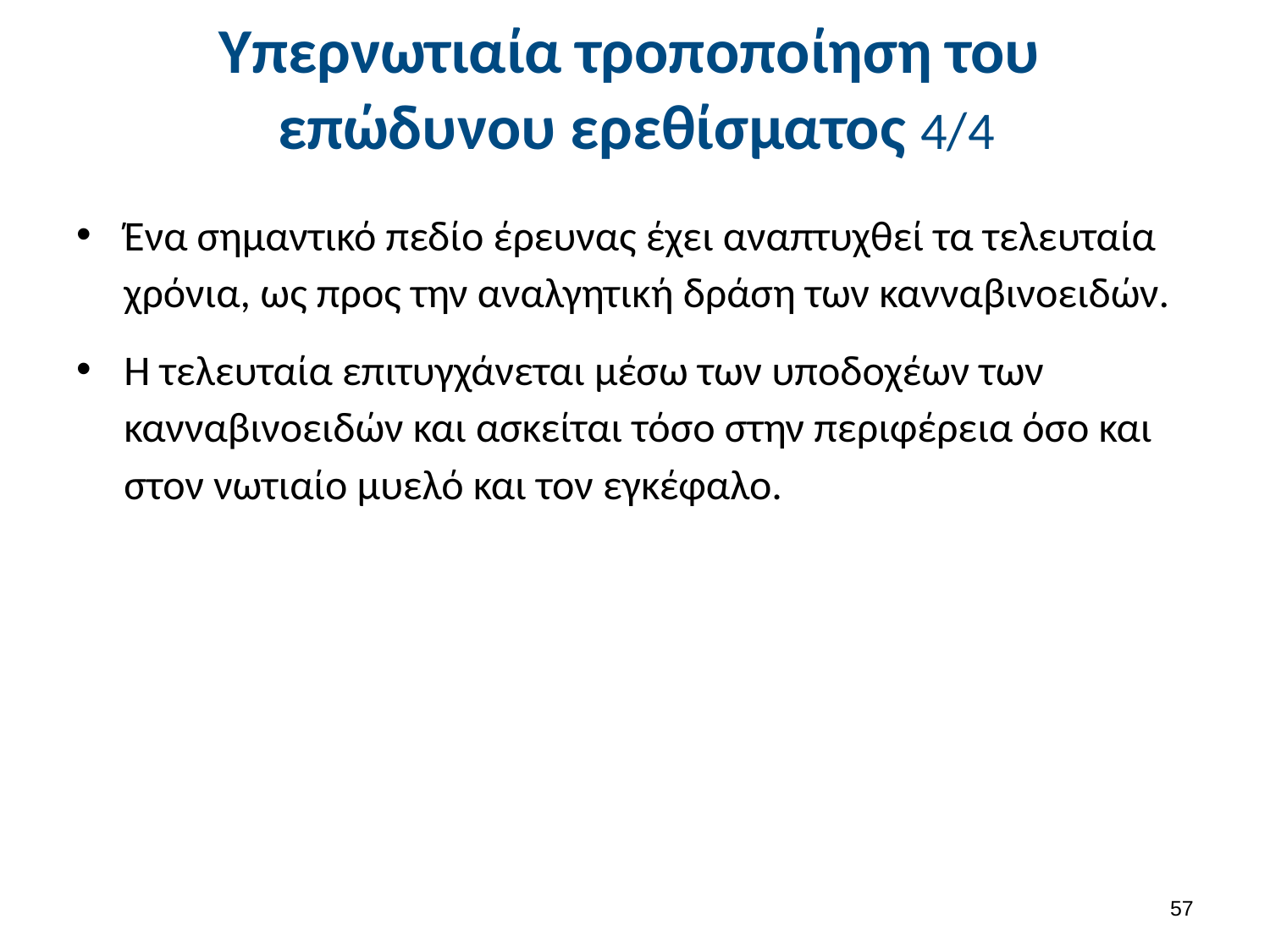

# Υπερνωτιαία τροποποίηση του επώδυνου ερεθίσματος 4/4
Ένα σημαντικό πεδίο έρευνας έχει αναπτυχθεί τα τελευταία χρόνια, ως προς την αναλγητική δράση των κανναβινοειδών.
Η τελευταία επιτυγχάνεται μέσω των υποδοχέων των κανναβινοειδών και ασκείται τόσο στην περιφέρεια όσο και στον νωτιαίο μυελό και τον εγκέφαλο.
57